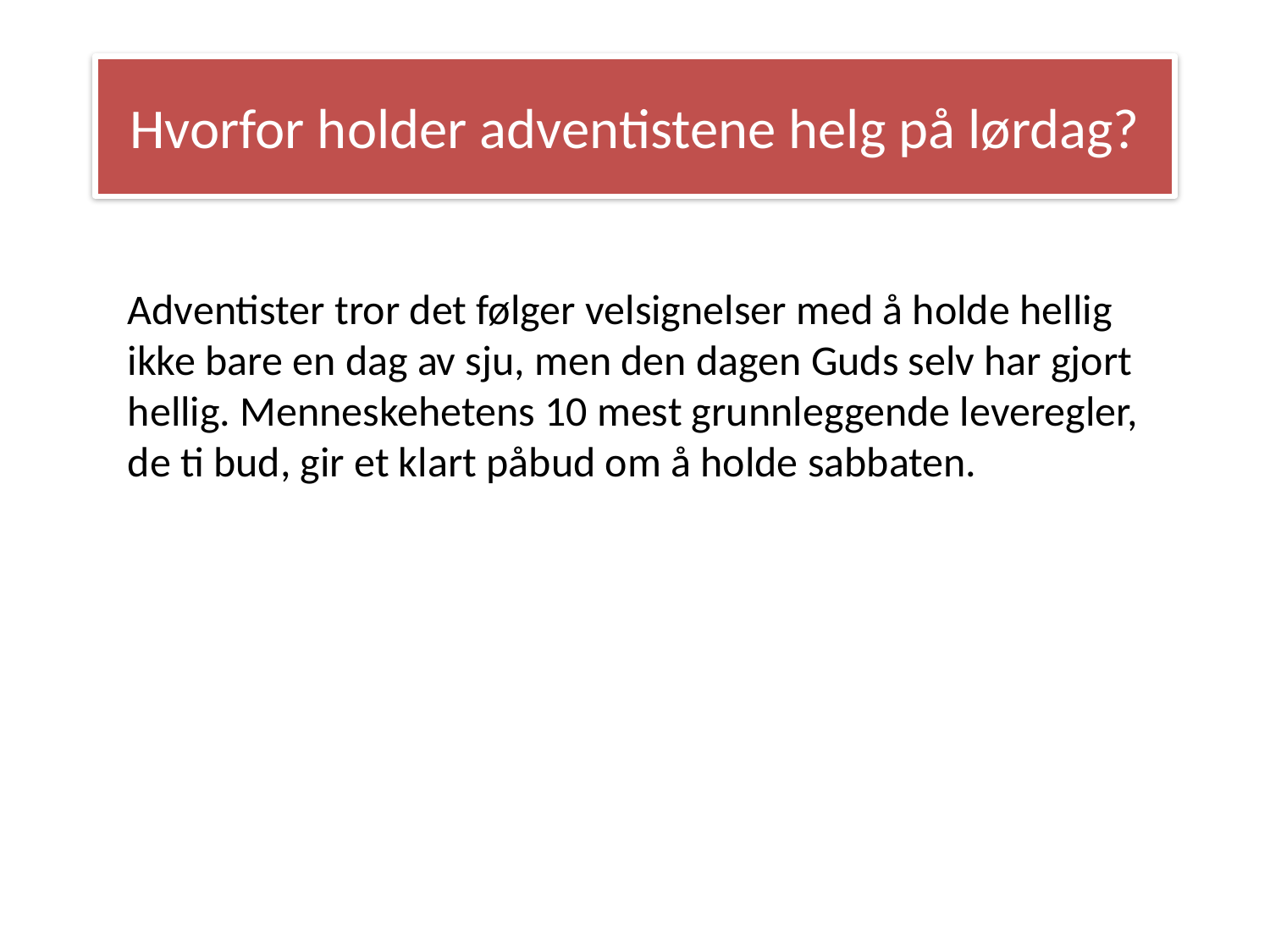

# Hvorfor holder adventistene helg på lørdag?
Adventister tror det følger velsignelser med å holde hellig ikke bare en dag av sju, men den dagen Guds selv har gjort hellig. Menneskehetens 10 mest grunnleggende leveregler, de ti bud, gir et klart påbud om å holde sabbaten.